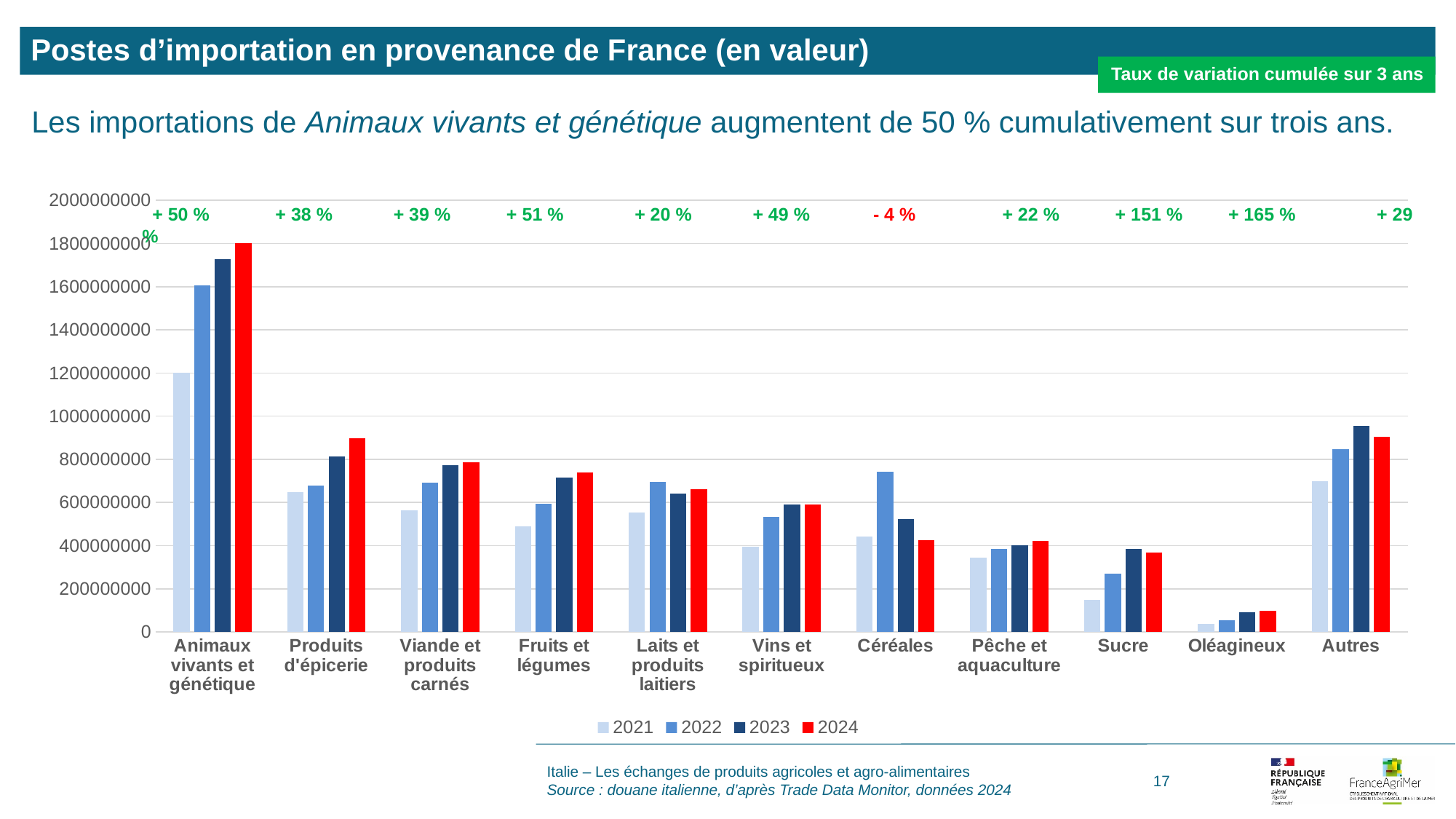

Postes d’importation en provenance de France (en valeur)
Taux de variation cumulée sur 3 ans
Les importations de Animaux vivants et génétique augmentent de 50 % cumulativement sur trois ans.

### Chart

| Category | 2021 | 2022 | 2023 | 2024 |
|---|---|---|---|---|
| Animaux vivants et génétique | 1199834894.0 | 1607245895.0 | 1726797962.0 | 1802343244.0 |
| Produits d'épicerie | 649391158.0 | 676847114.0 | 812589696.0 | 896038005.0 |
| Viande et produits carnés | 564417067.0 | 690237151.0 | 771846820.0 | 785551046.0 |
| Fruits et légumes | 487897349.0 | 595384248.0 | 713788194.0 | 738299104.0 |
| Laits et produits laitiers | 551909829.0 | 693896349.0 | 640073553.0 | 659918783.0 |
| Vins et spiritueux | 395018098.0 | 533763117.0 | 590961574.0 | 588896865.0 |
| Céréales | 443259565.0 | 742654979.0 | 521572366.0 | 425574938.0 |
| Pêche et aquaculture | 345792225.0 | 386185146.0 | 401627491.0 | 422334812.0 |
| Sucre | 147205393.0 | 268920643.0 | 385357869.0 | 369564600.0 |
| Oléagineux | 36862297.0 | 55515503.0 | 91796192.0 | 97717281.0 |
| Autres | 699654176.0 | 847892065.0 | 954724798.0 | 905995563.0 |
  + 50 %             + 38 %            + 39 %           + 51 %              + 20 %            + 49 %            - 4 %                 + 22 %           + 151 %         + 165 %                + 29 %
Italie – Les échanges de produits agricoles et agro-alimentaires
Source : douane italienne, d’après Trade Data Monitor, données 2024
17